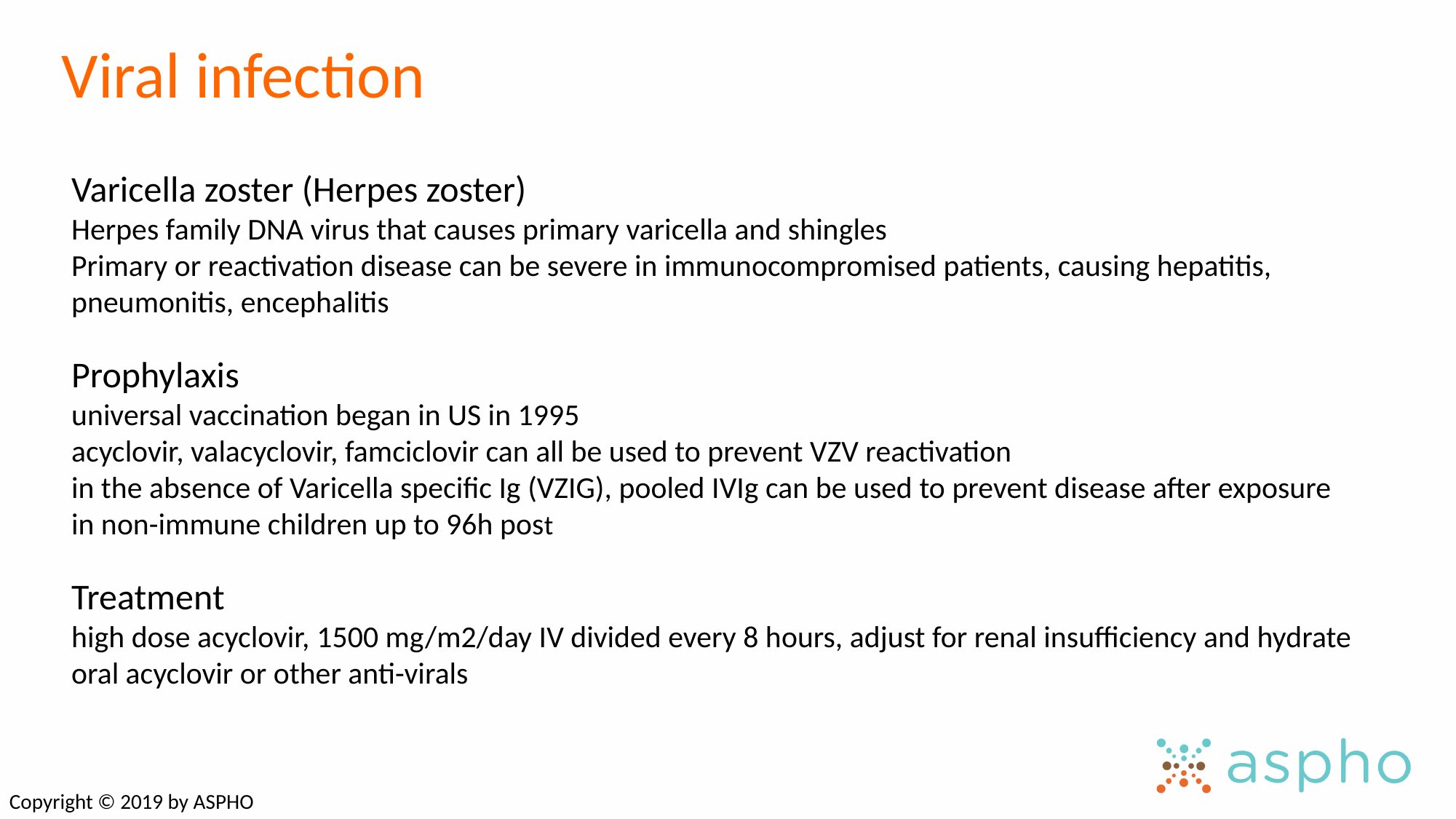

# Viral infection
Varicella zoster (Herpes zoster)
Herpes family DNA virus that causes primary varicella and shingles
Primary or reactivation disease can be severe in immunocompromised patients, causing hepatitis, pneumonitis, encephalitis

Prophylaxis
universal vaccination began in US in 1995
acyclovir, valacyclovir, famciclovir can all be used to prevent VZV reactivation
in the absence of Varicella specific Ig (VZIG), pooled IVIg can be used to prevent disease after exposure in non-immune children up to 96h post

Treatment
high dose acyclovir, 1500 mg/m2/day IV divided every 8 hours, adjust for renal insufficiency and hydrate
oral acyclovir or other anti-virals
Copyright © 2019 by ASPHO